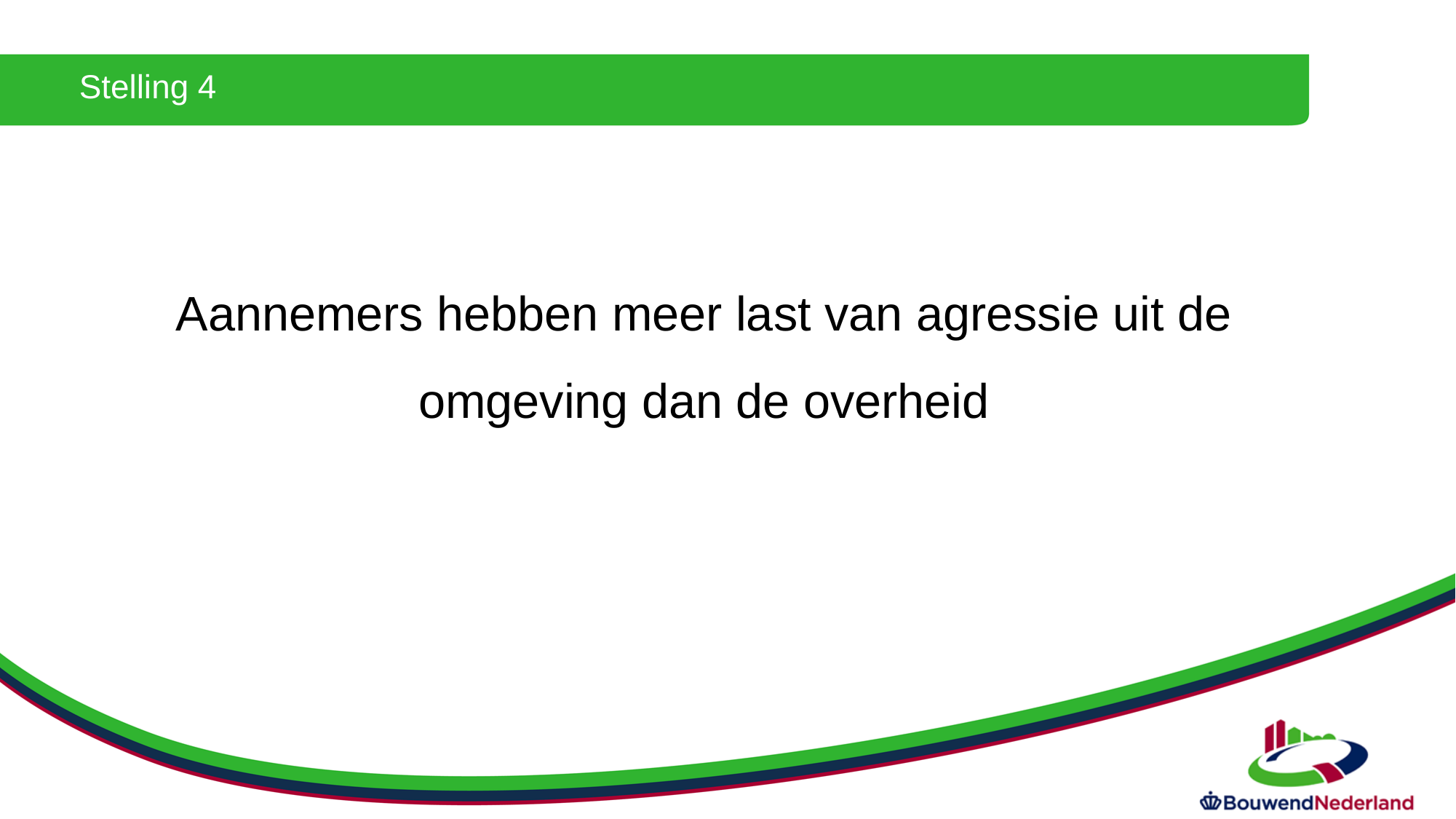

Stelling 4

Aannemers hebben meer last van agressie uit de omgeving dan de overheid